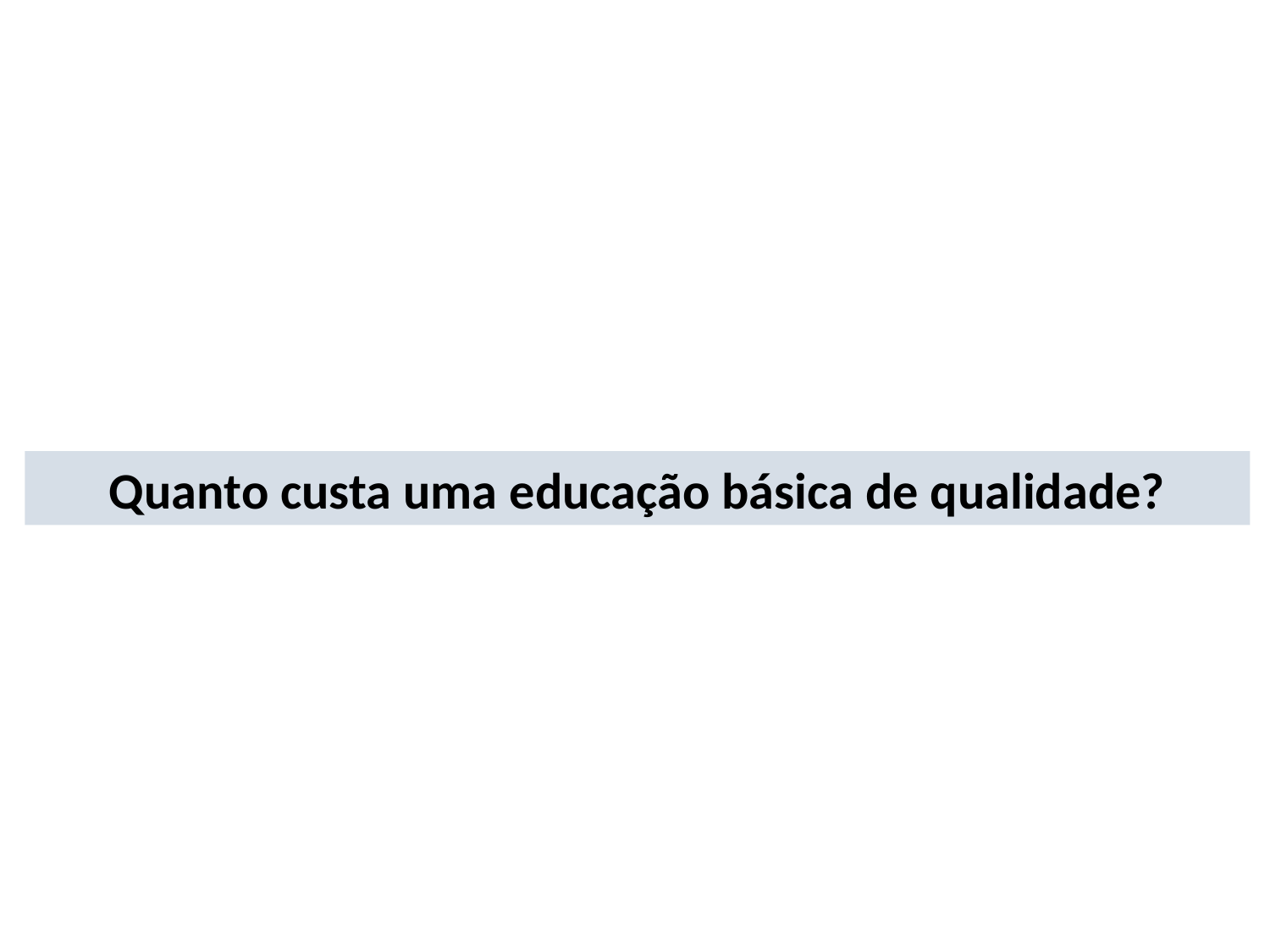

Quanto custa uma educação básica de qualidade?